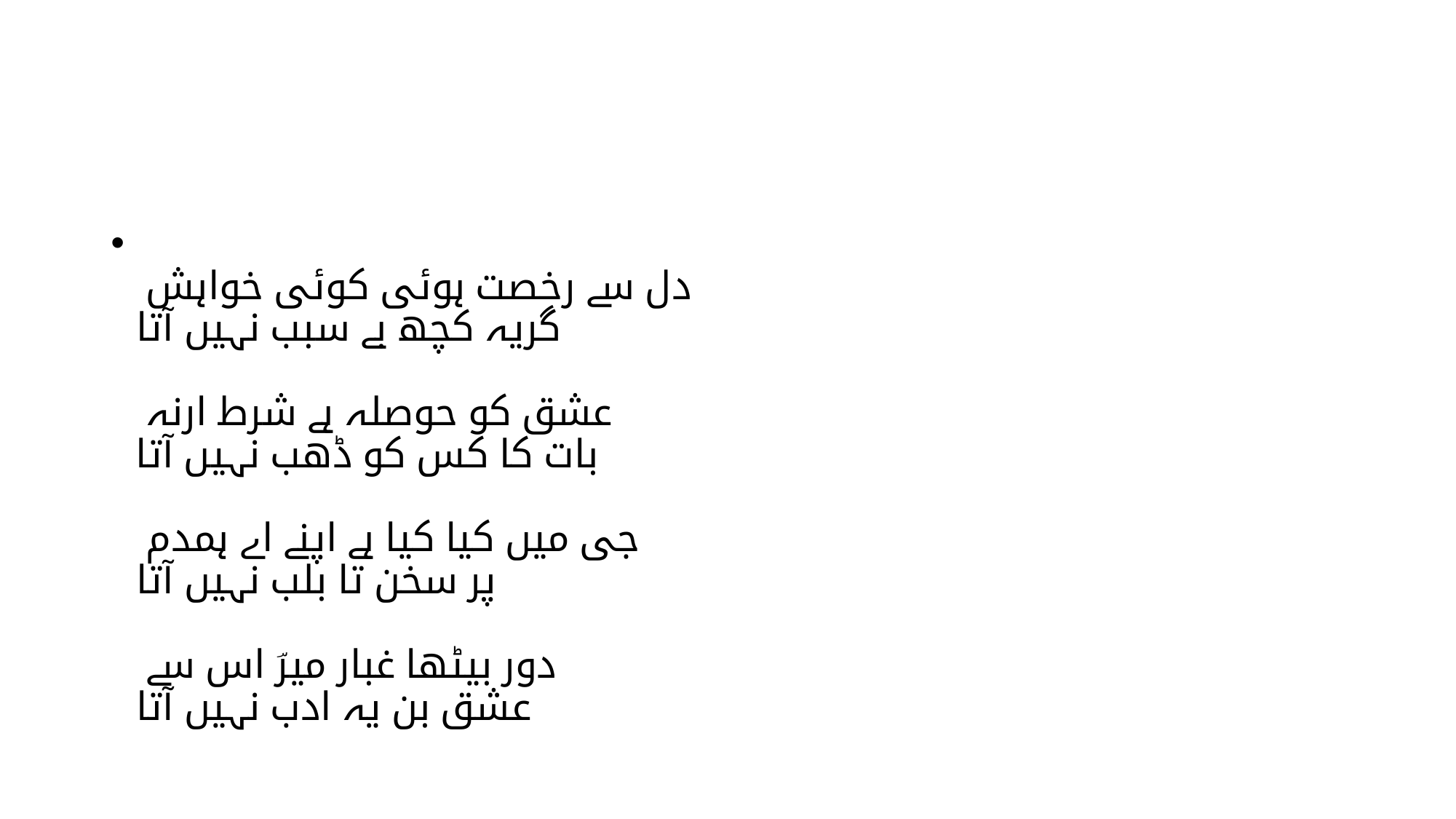

#
دل سے رخصت ہوئی کوئی خواہش
گریہ کچھ بے سبب نہیں آتا
عشق کو حوصلہ ہے شرط ارنہ
بات کا کس کو ڈھب نہیں آتا
جی میں کیا کیا ہے اپنے اے ہمدم
پر سخن تا بلب نہیں آتا
دور بیٹھا غبار میرؔ اس سے
عشق بن یہ ادب نہیں آتا